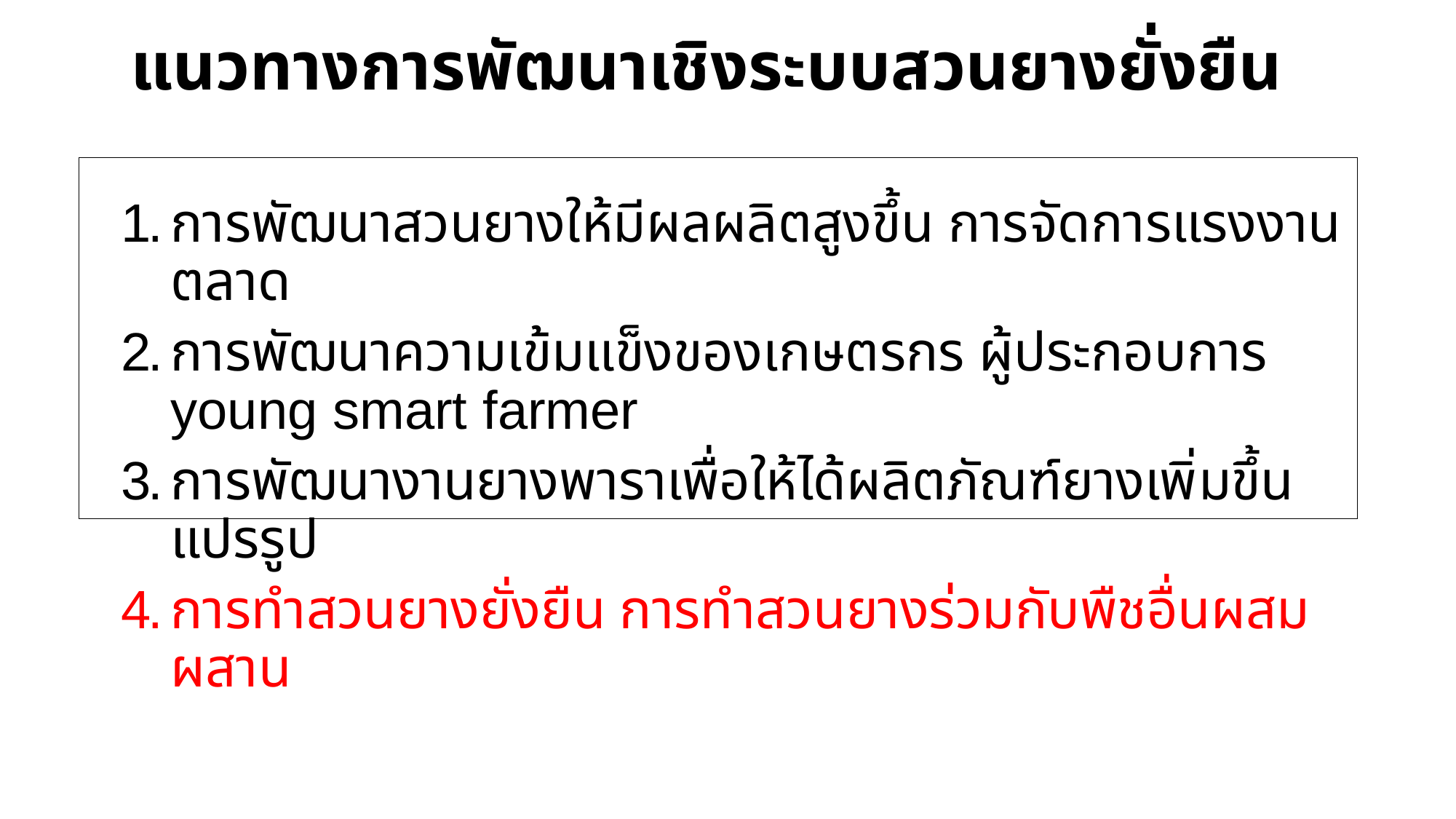

# แนวทางการพัฒนาเชิงระบบสวนยางยั่งยืน

การพัฒนาสวนยางให้มีผลผลิตสูงขึ้น การจัดการแรงงานตลาด
การพัฒนาความเข้มแข็งของเกษตรกร ผู้ประกอบการ young smart farmer
การพัฒนางานยางพาราเพื่อให้ได้ผลิตภัณฑ์ยางเพิ่มขึ้น  แปรรูป
การทำสวนยางยั่งยืน การทำสวนยางร่วมกับพืชอื่นผสมผสาน